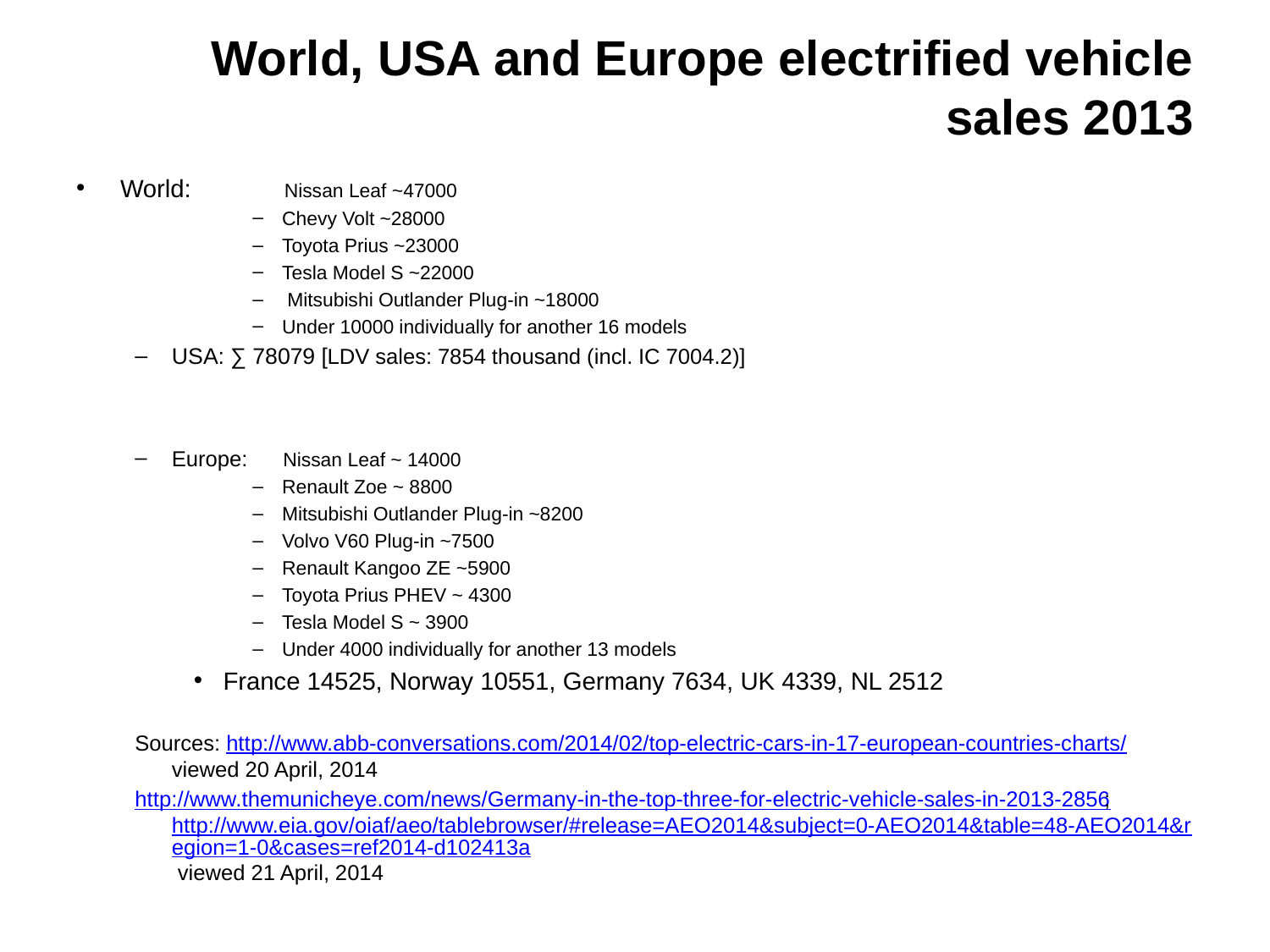

# World, USA and Europe electrified vehicle sales 2013
World:               Nissan Leaf ~47000
Chevy Volt ~28000
Toyota Prius ~23000
Tesla Model S ~22000
 Mitsubishi Outlander Plug-in ~18000
Under 10000 individually for another 16 models
USA: ∑ 78079 [LDV sales: 7854 thousand (incl. IC 7004.2)]

Europe:      Nissan Leaf ~ 14000
Renault Zoe ~ 8800
Mitsubishi Outlander Plug-in ~8200
Volvo V60 Plug-in ~7500
Renault Kangoo ZE ~5900
Toyota Prius PHEV ~ 4300
Tesla Model S ~ 3900
Under 4000 individually for another 13 models
France 14525, Norway 10551, Germany 7634, UK 4339, NL 2512

Sources: http://www.abb-conversations.com/2014/02/top-electric-cars-in-17-european-countries-charts/ viewed 20 April, 2014
http://www.themunicheye.com/news/Germany-in-the-top-three-for-electric-vehicle-sales-in-2013-2856; http://www.eia.gov/oiaf/aeo/tablebrowser/#release=AEO2014&subject=0-AEO2014&table=48-AEO2014&region=1-0&cases=ref2014-d102413a viewed 21 April, 2014